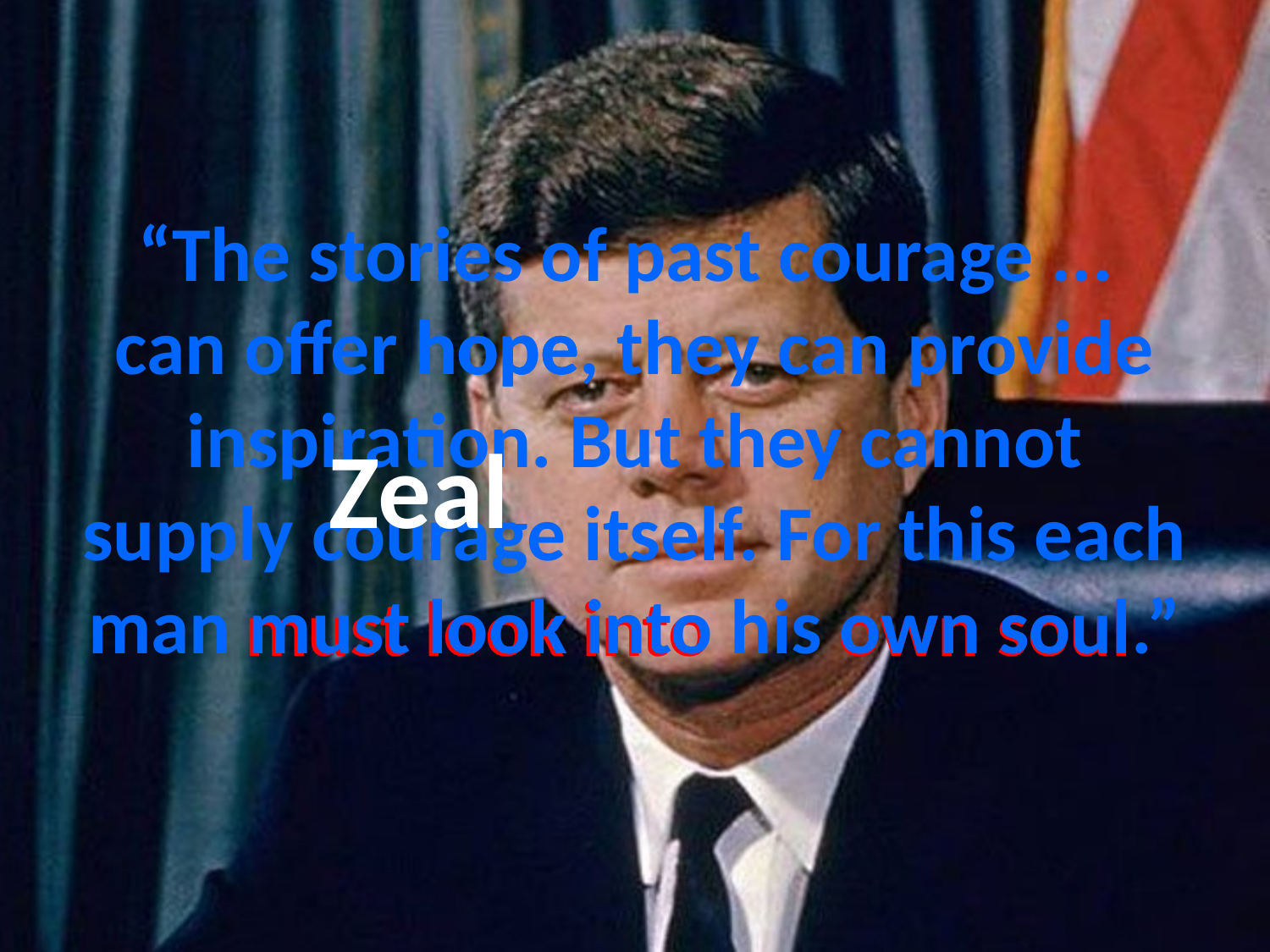

# “The stories of past courage ...  can offer hope, they can provide inspiration. But they cannot supply courage itself. For this each man must look into his own soul.”
hope
hope
Zeal
hope
must look into
own soul